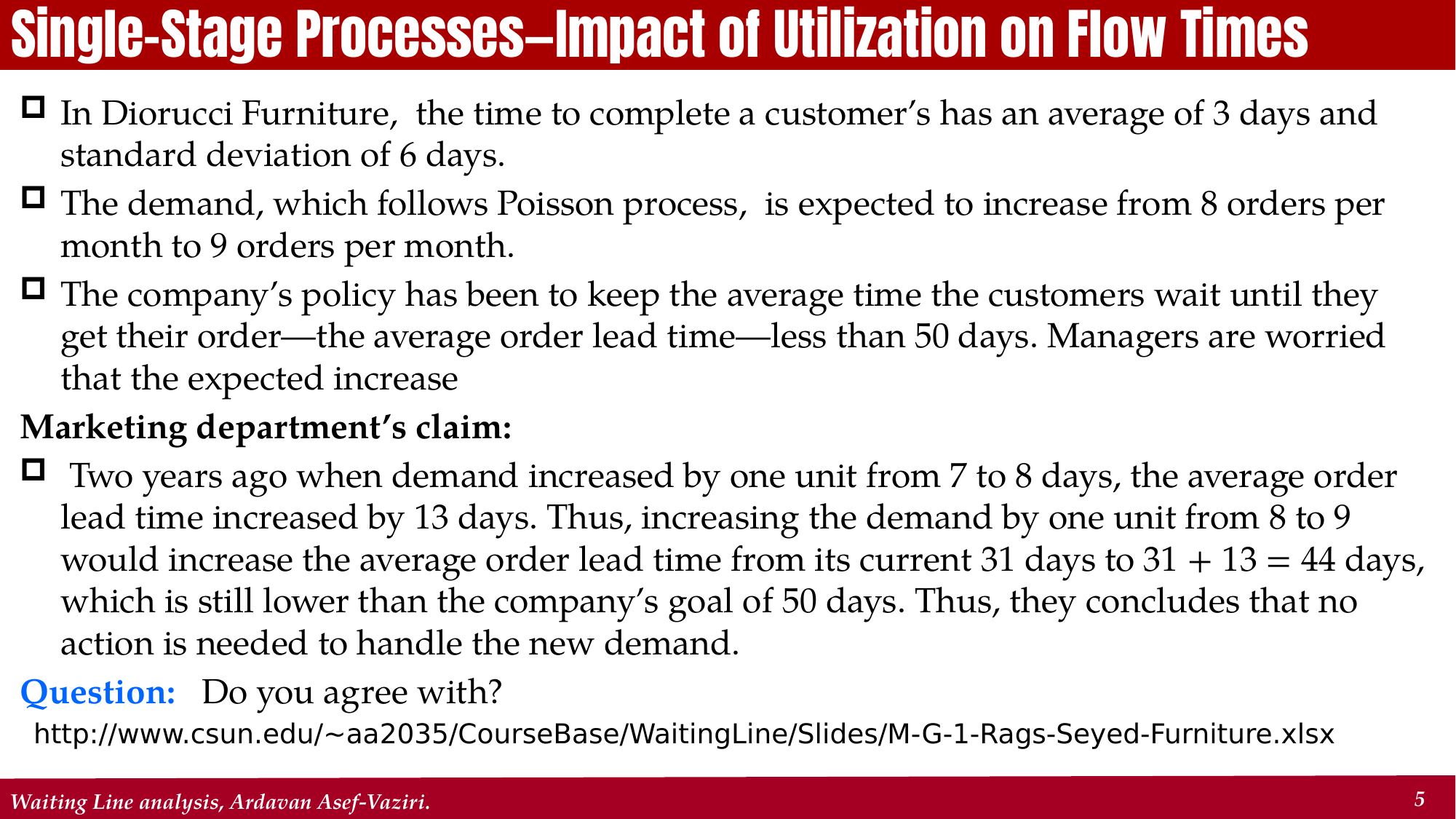

# Single-Stage Processes—Impact of Utilization on Flow Times
In Diorucci Furniture,  the time to complete a customer’s has an average of 3 days and standard deviation of 6 days.
The demand, which follows Poisson process,  is expected to increase from 8 orders per month to 9 orders per month.
The company’s policy has been to keep the average time the customers wait until they get their order—the average order lead time—less than 50 days. Managers are worried that the expected increase
Marketing department’s claim:
 Two years ago when demand increased by one unit from 7 to 8 days, the average order lead time increased by 13 days. Thus, increasing the demand by one unit from 8 to 9 would increase the average order lead time from its current 31 days to 31 + 13 = 44 days, which is still lower than the company’s goal of 50 days. Thus, they concludes that no action is needed to handle the new demand.
Question:   Do you agree with?
http://www.csun.edu/~aa2035/CourseBase/WaitingLine/Slides/M-G-1-Rags-Seyed-Furniture.xlsx